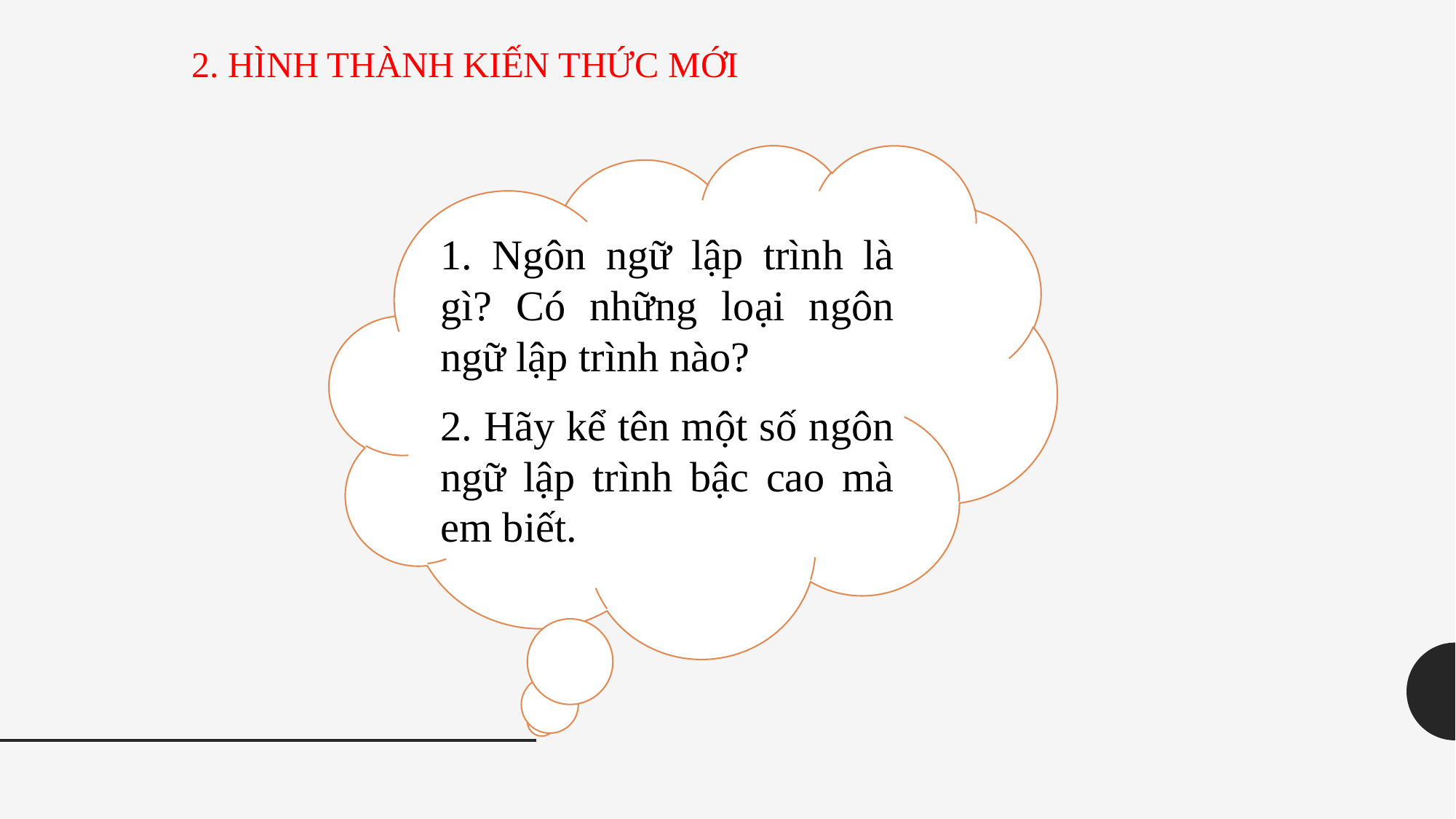

2. HÌNH THÀNH KIẾN THỨC MỚI
1. Ngôn ngữ lập trình là gì? Có những loại ngôn ngữ lập trình nào?
2. Hãy kể tên một số ngôn ngữ lập trình bậc cao mà em biết.